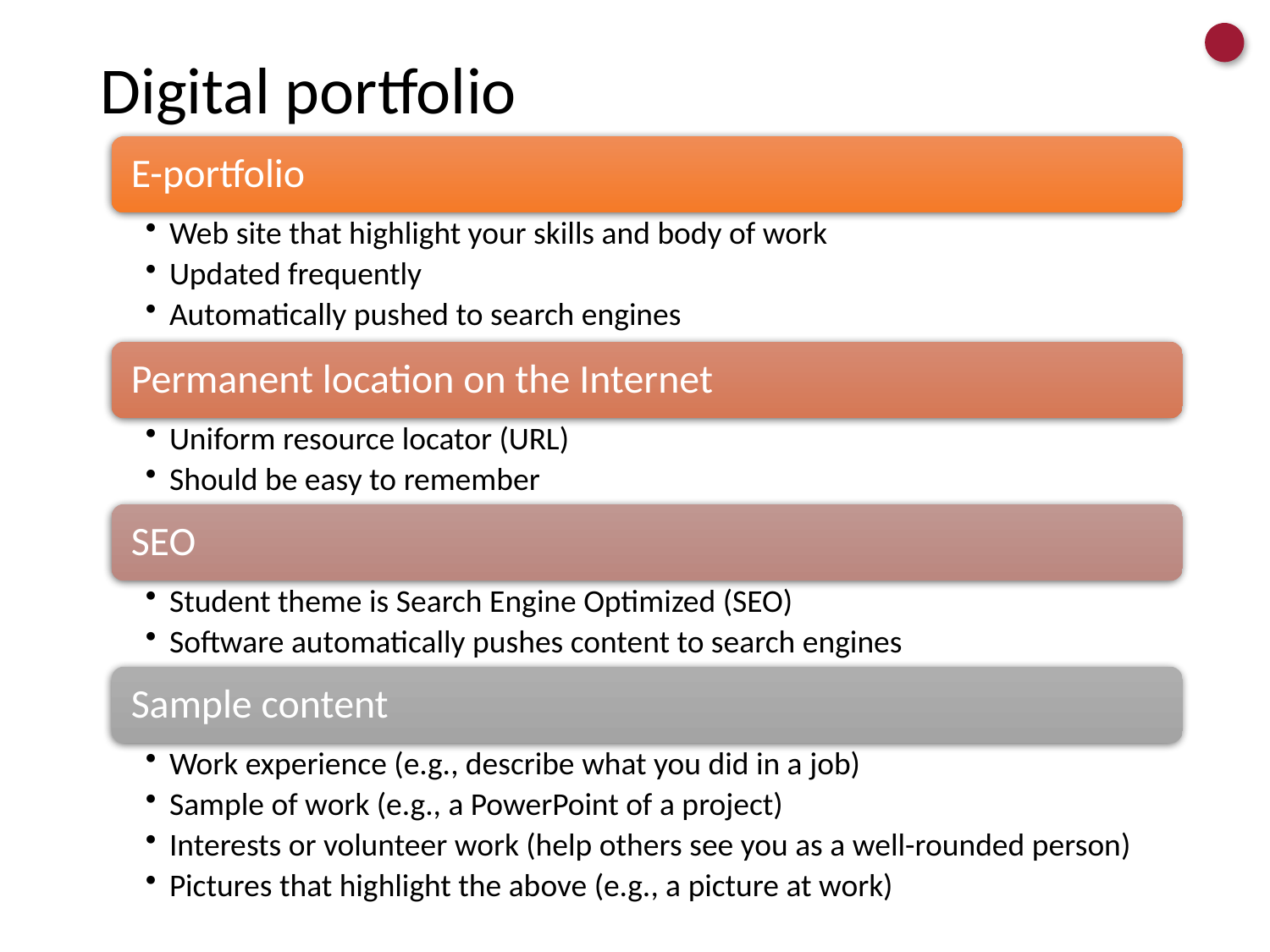

# Digital portfolio
E-portfolio
Web site that highlight your skills and body of work
Updated frequently
Automatically pushed to search engines
Permanent location on the Internet
Uniform resource locator (URL)
Should be easy to remember
SEO
Student theme is Search Engine Optimized (SEO)
Software automatically pushes content to search engines
Sample content
Work experience (e.g., describe what you did in a job)
Sample of work (e.g., a PowerPoint of a project)
Interests or volunteer work (help others see you as a well-rounded person)
Pictures that highlight the above (e.g., a picture at work)